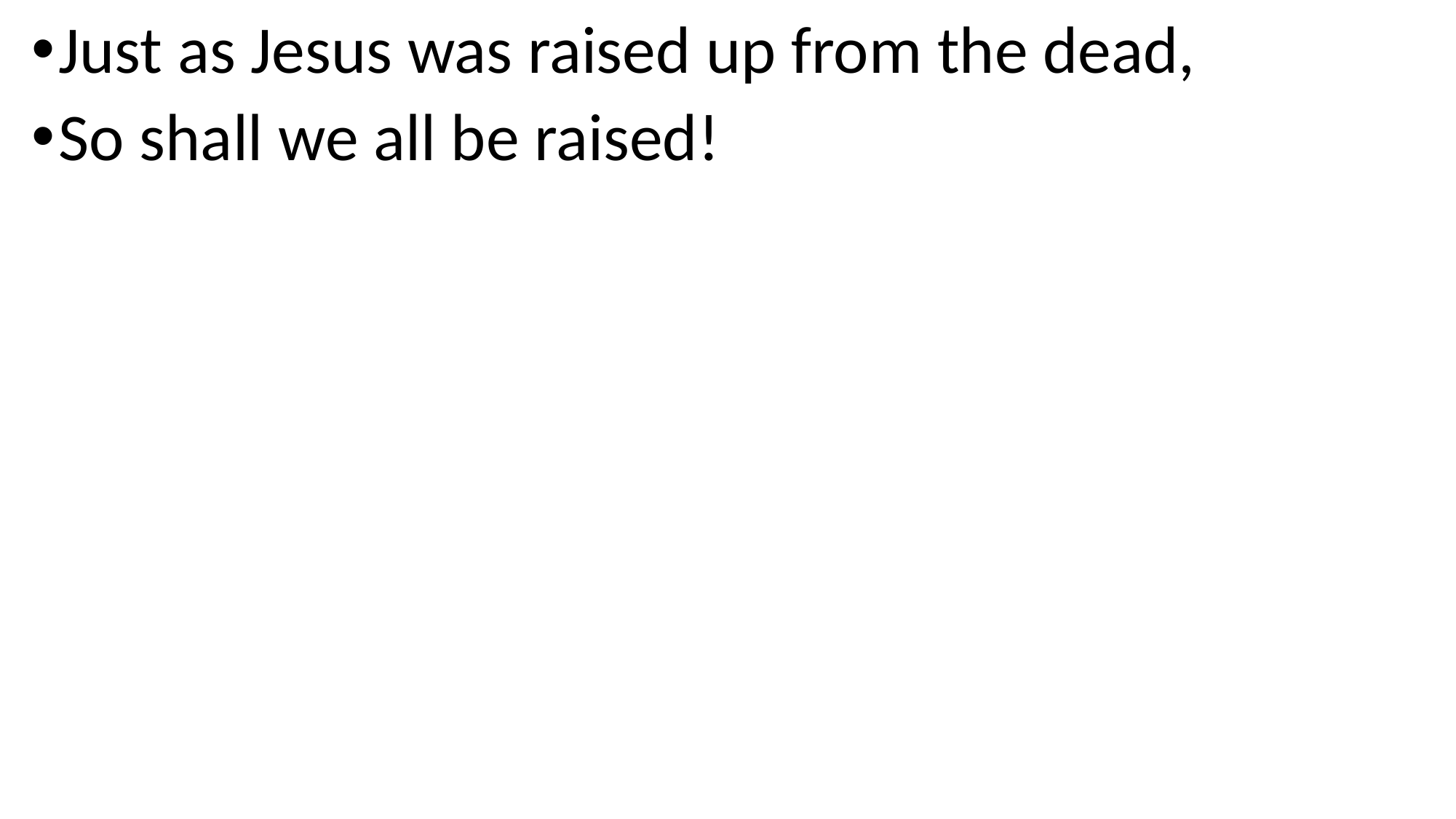

Just as Jesus was raised up from the dead,
So shall we all be raised!